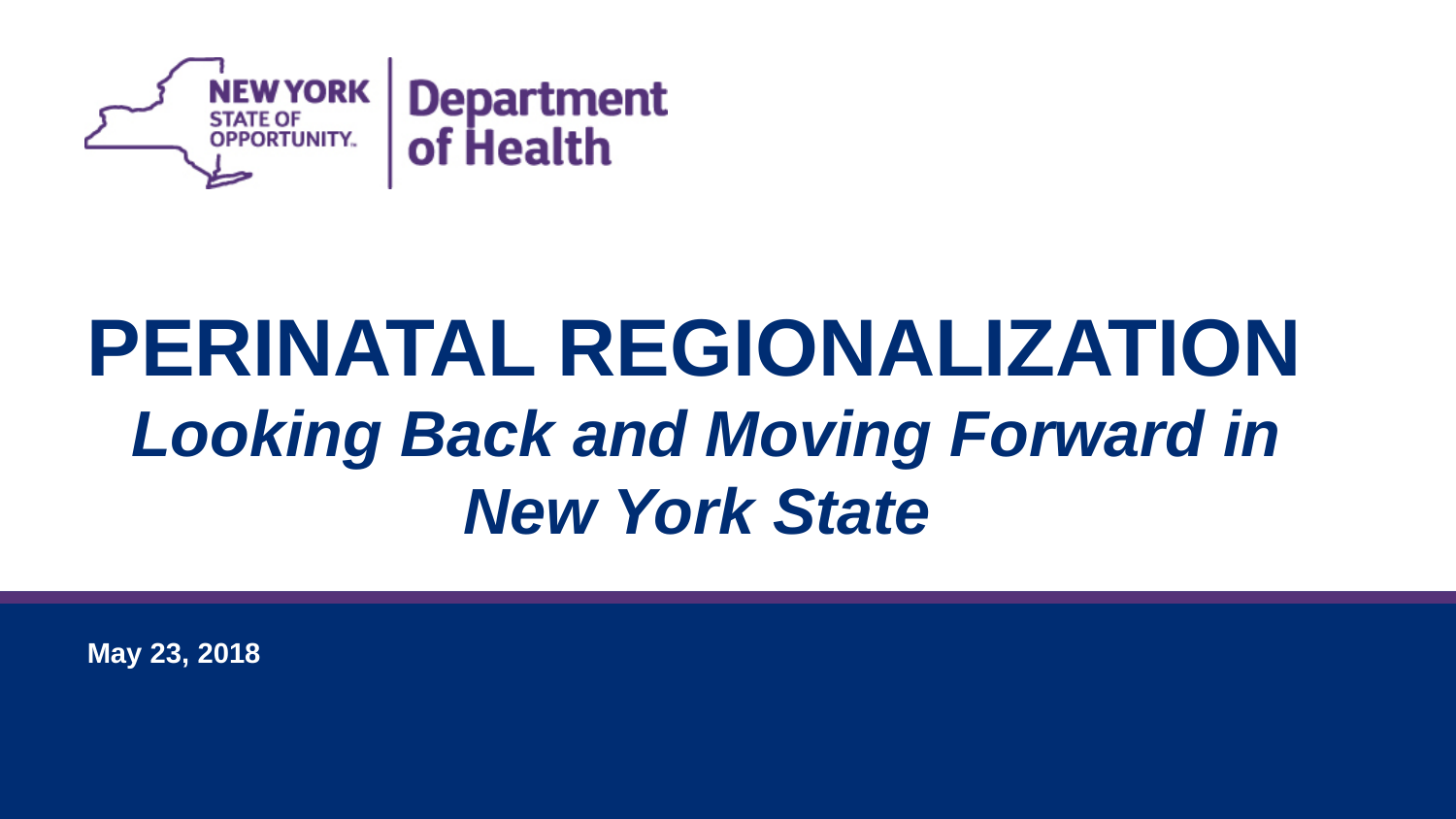

PERINATAL REGIONALIZATION
Looking Back and Moving Forward in New York State